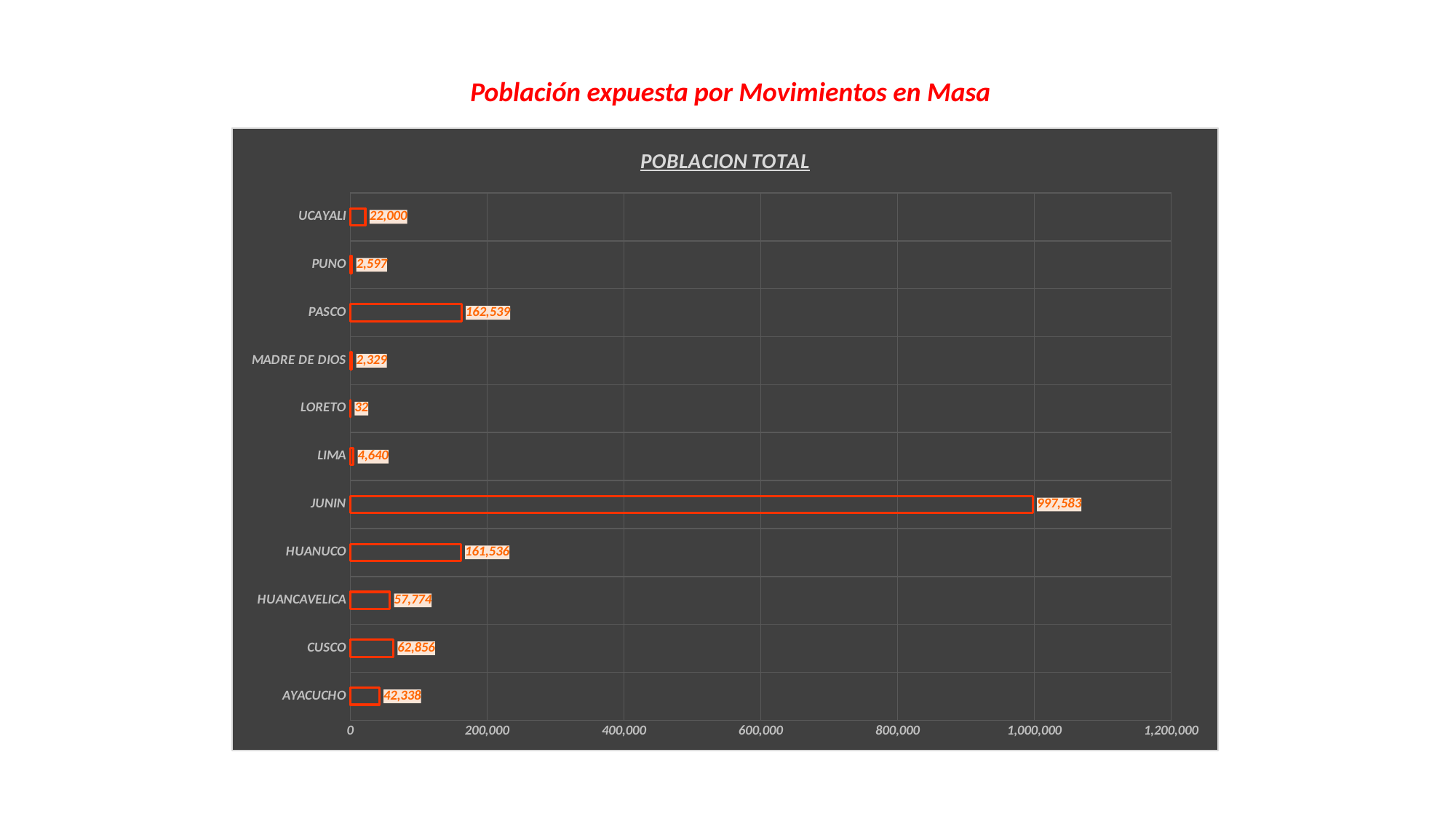

Población expuesta por Movimientos en Masa

### Chart: POBLACION TOTAL

| Category | POBLACION TOTAL |
|---|---|
| AYACUCHO | 42338.0 |
| CUSCO | 62856.0 |
| HUANCAVELICA | 57774.0 |
| HUANUCO | 161536.0 |
| JUNIN | 997583.0 |
| LIMA | 4640.0 |
| LORETO | 32.0 |
| MADRE DE DIOS | 2329.0 |
| PASCO | 162539.0 |
| PUNO | 2597.0 |
| UCAYALI | 22000.0 |